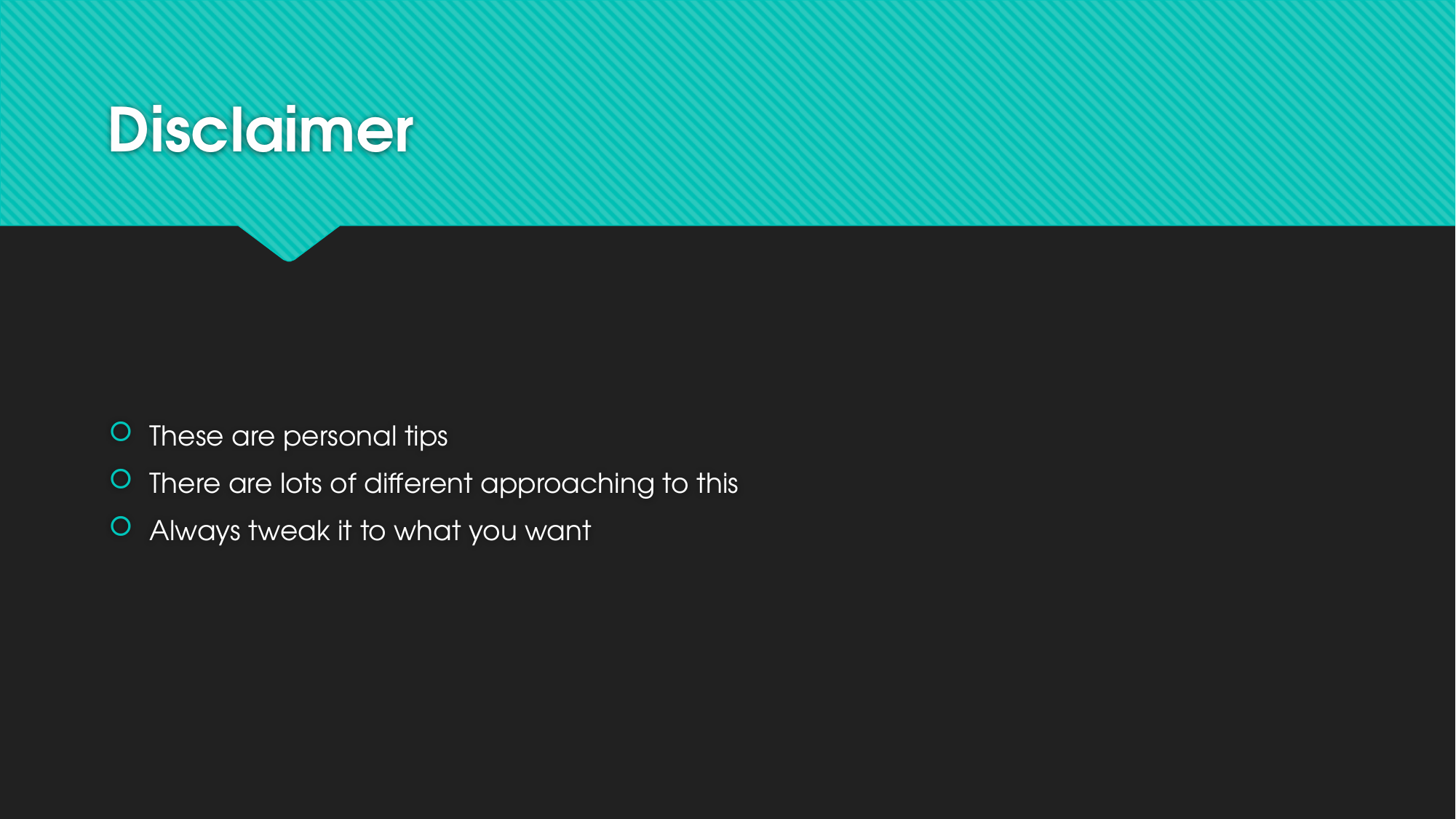

# Disclaimer
These are personal tips
There are lots of different approaching to this
Always tweak it to what you want